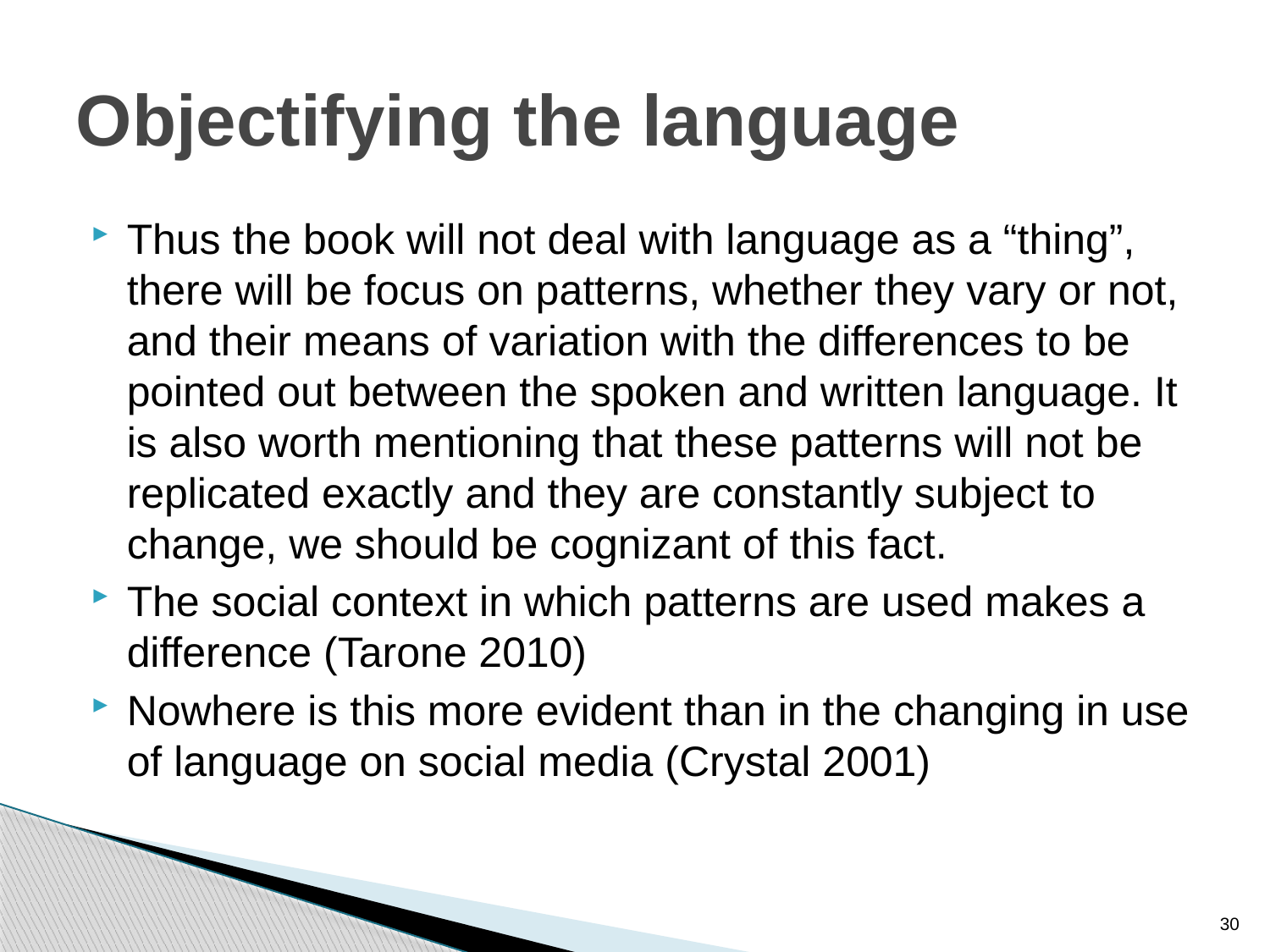

# Objectifying the language
Thus the book will not deal with language as a “thing”, there will be focus on patterns, whether they vary or not, and their means of variation with the differences to be pointed out between the spoken and written language. It is also worth mentioning that these patterns will not be replicated exactly and they are constantly subject to change, we should be cognizant of this fact.
The social context in which patterns are used makes a difference (Tarone 2010)
Nowhere is this more evident than in the changing in use of language on social media (Crystal 2001)

30